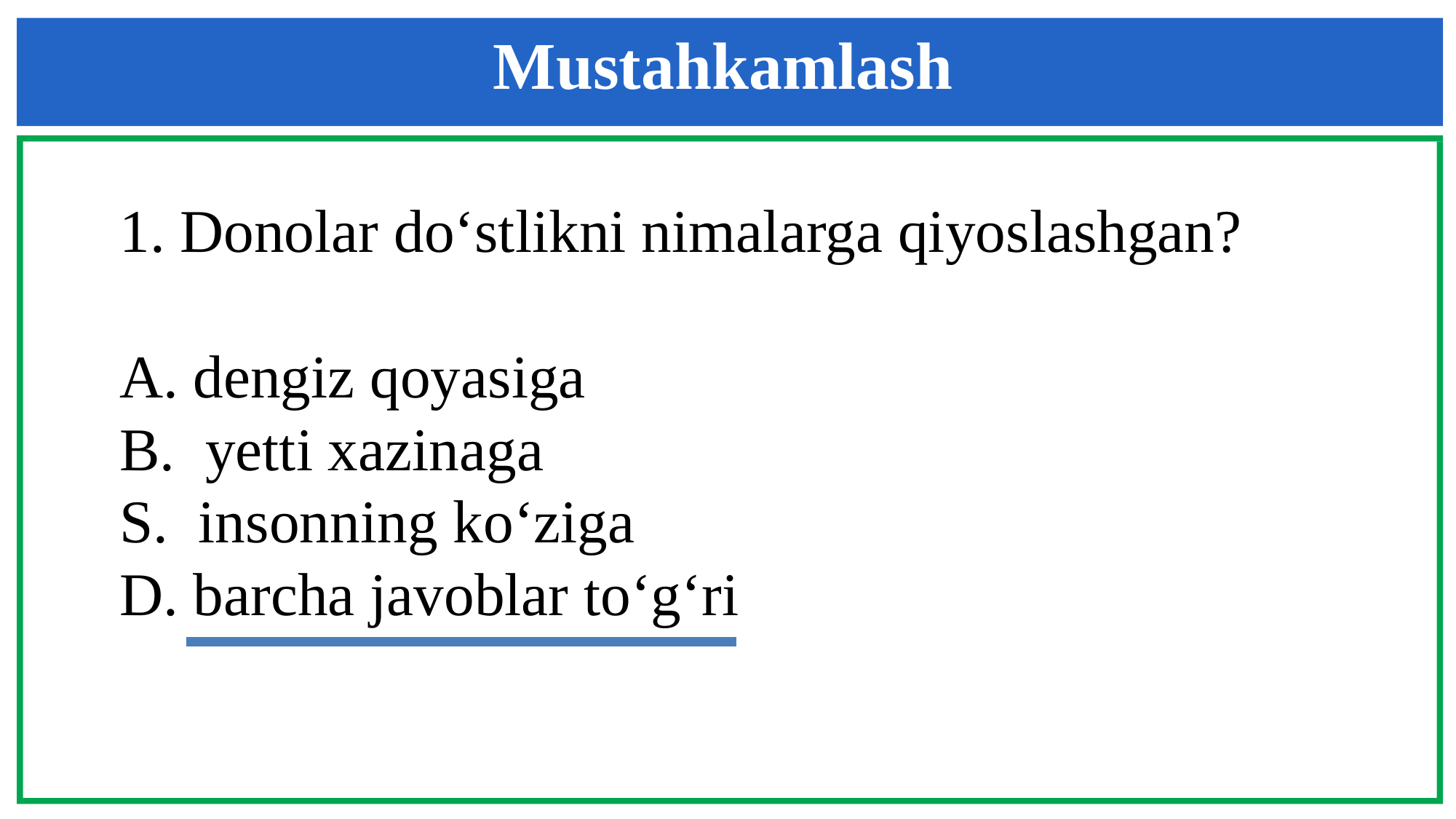

Mustahkamlash
1. Donolar do‘stlikni nimalarga qiyoslashgan?

 dengiz qoyasiga
  yetti xazinaga
  insonning ko‘ziga
D. barcha javoblar to‘g‘ri